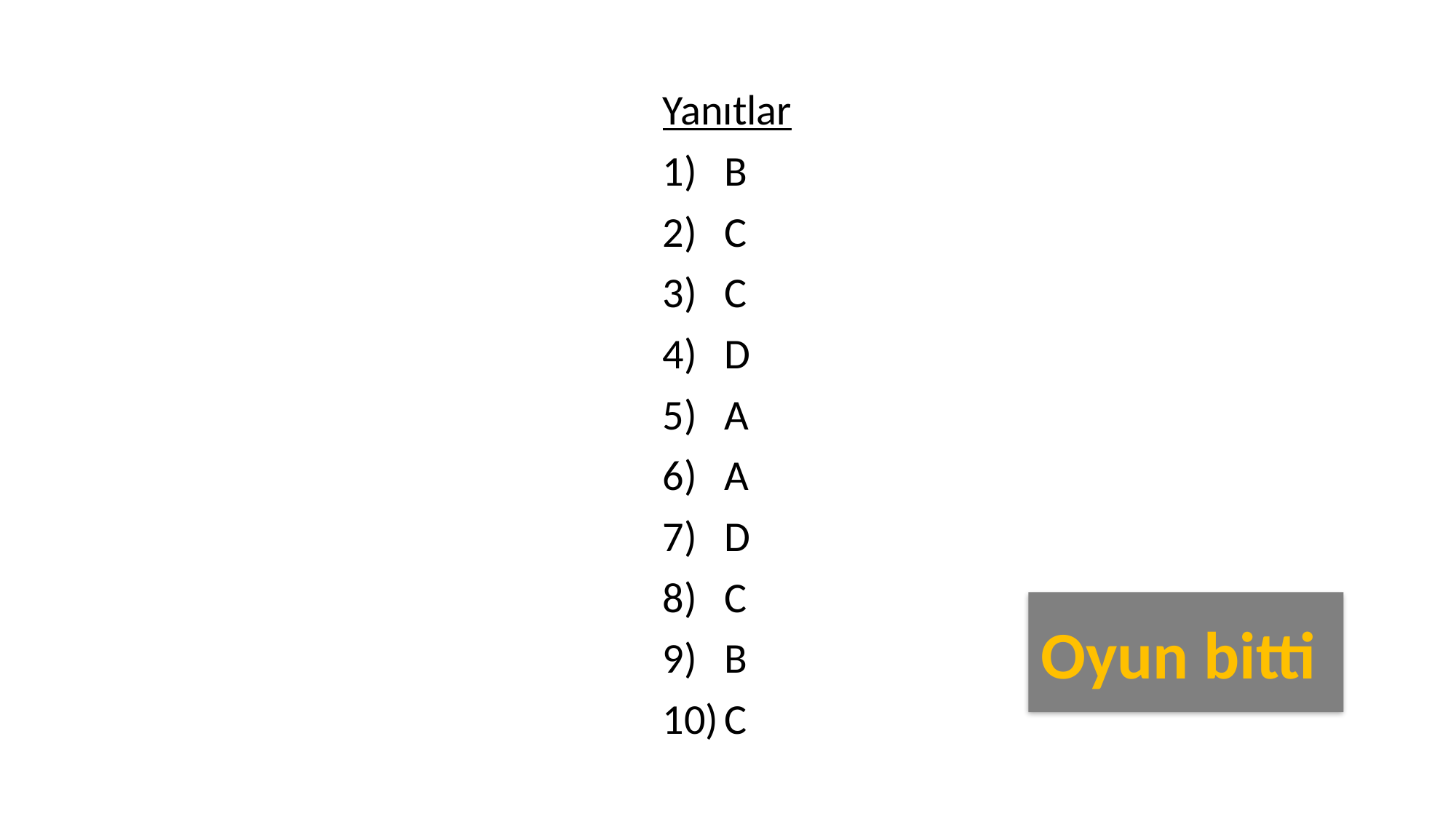

Yanıtlar
B
C
C
D
A
A
D
C
B
C

Oyun bitti